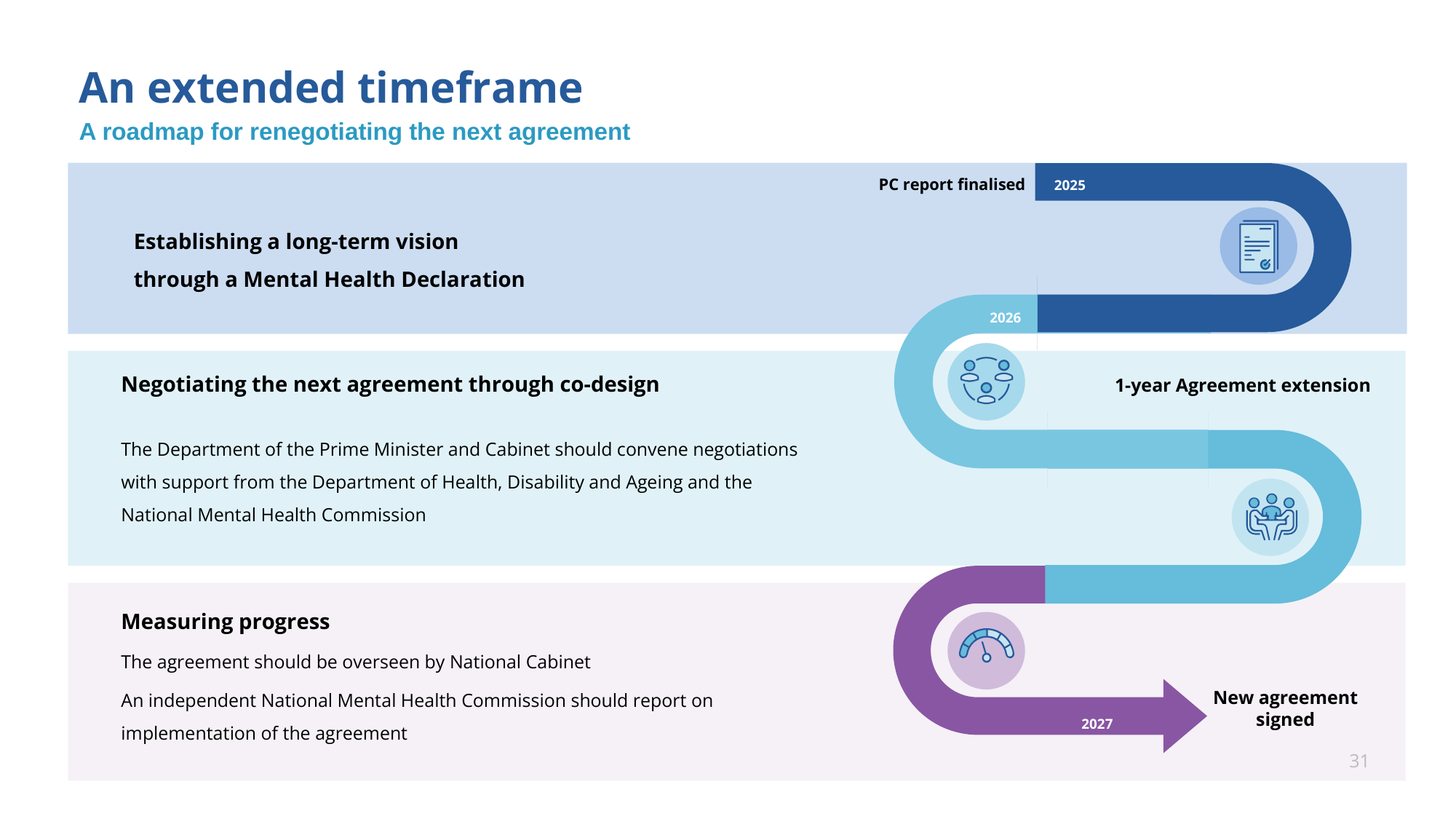

# An extended timeframe
A roadmap for renegotiating the next agreement

Establishing a long-term vision
through a Mental Health Declaration
PC report finalised
2025

2026

1-year Agreement extension

Negotiating the next agreement through co-design

The Department of the Prime Minister and Cabinet should convene negotiations with support from the Department of Health, Disability and Ageing and the National Mental Health Commission

New agreement signed
2027

Measuring progress
The agreement should be overseen by National Cabinet
An independent National Mental Health Commission should report on implementation of the agreement

31